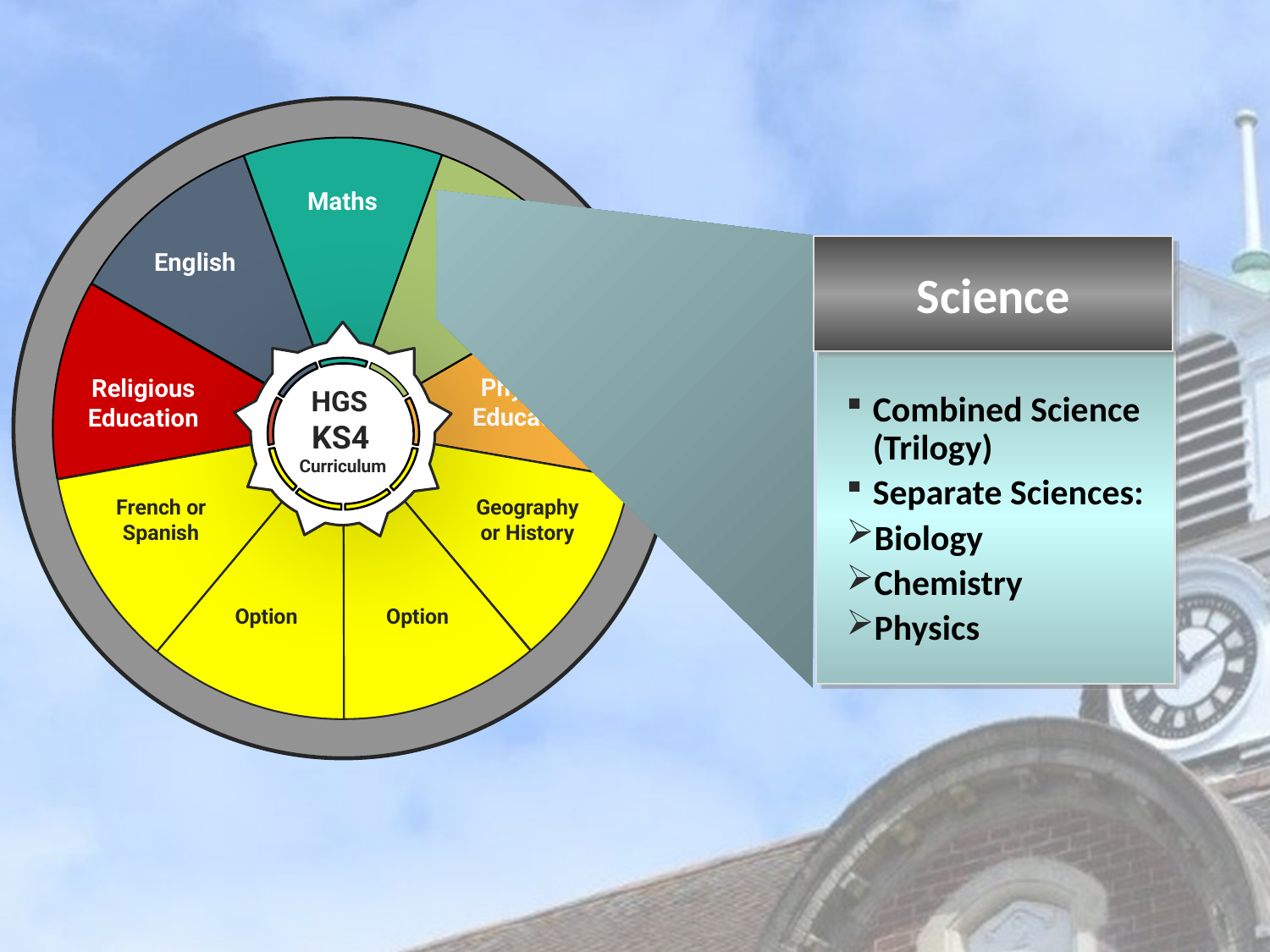

Maths

Science

English

Physical Education

Religious Education

HGS
KS4
Curriculum

French or Spanish

Geography or History

Option

Option

Science
Combined Science (Trilogy)
Separate Sciences:
Biology
Chemistry
Physics